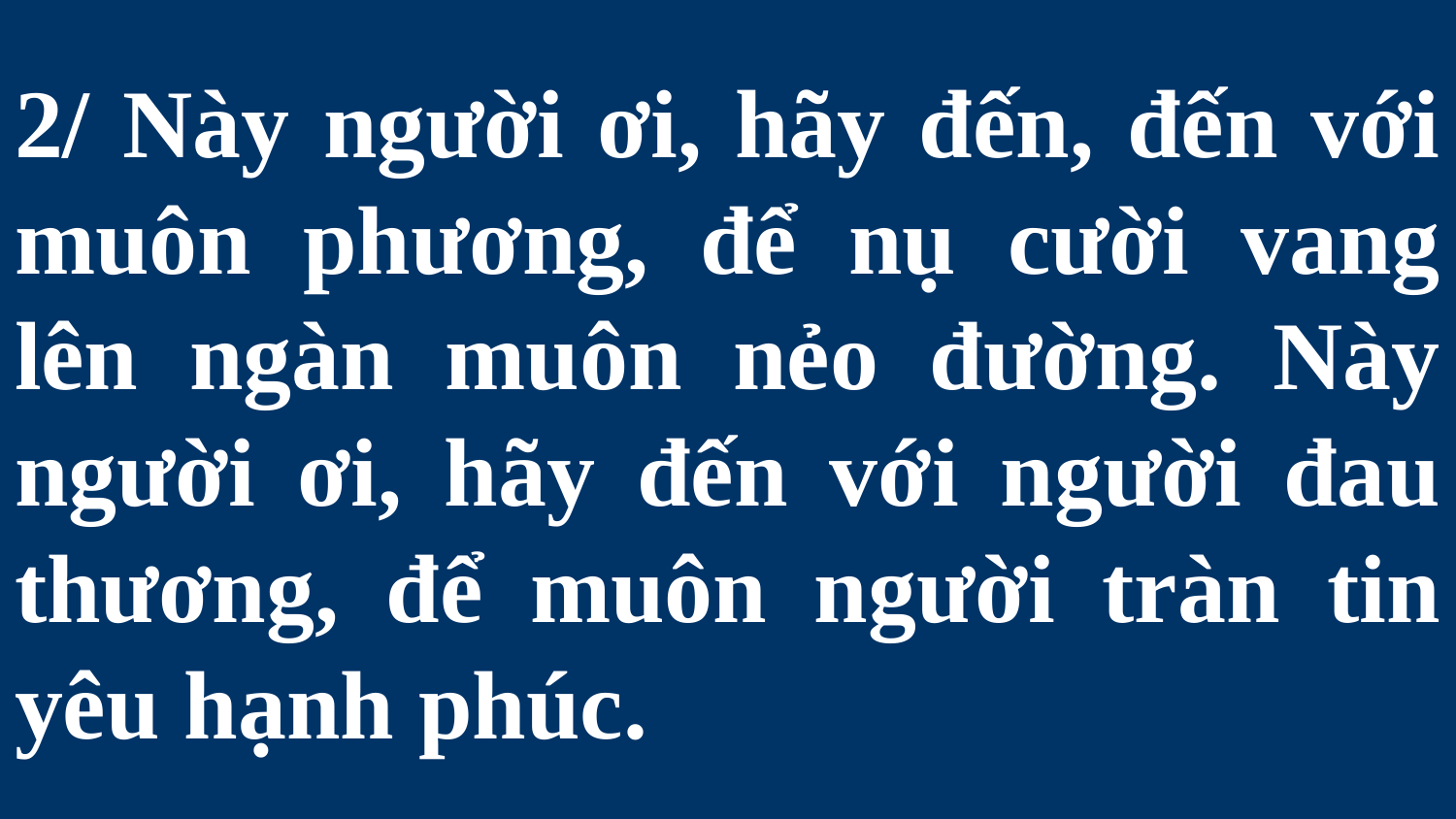

# 2/ Này người ơi, hãy đến, đến với muôn phương, để nụ cười vang lên ngàn muôn nẻo đường. Này người ơi, hãy đến với người đau thương, để muôn người tràn tin yêu hạnh phúc.